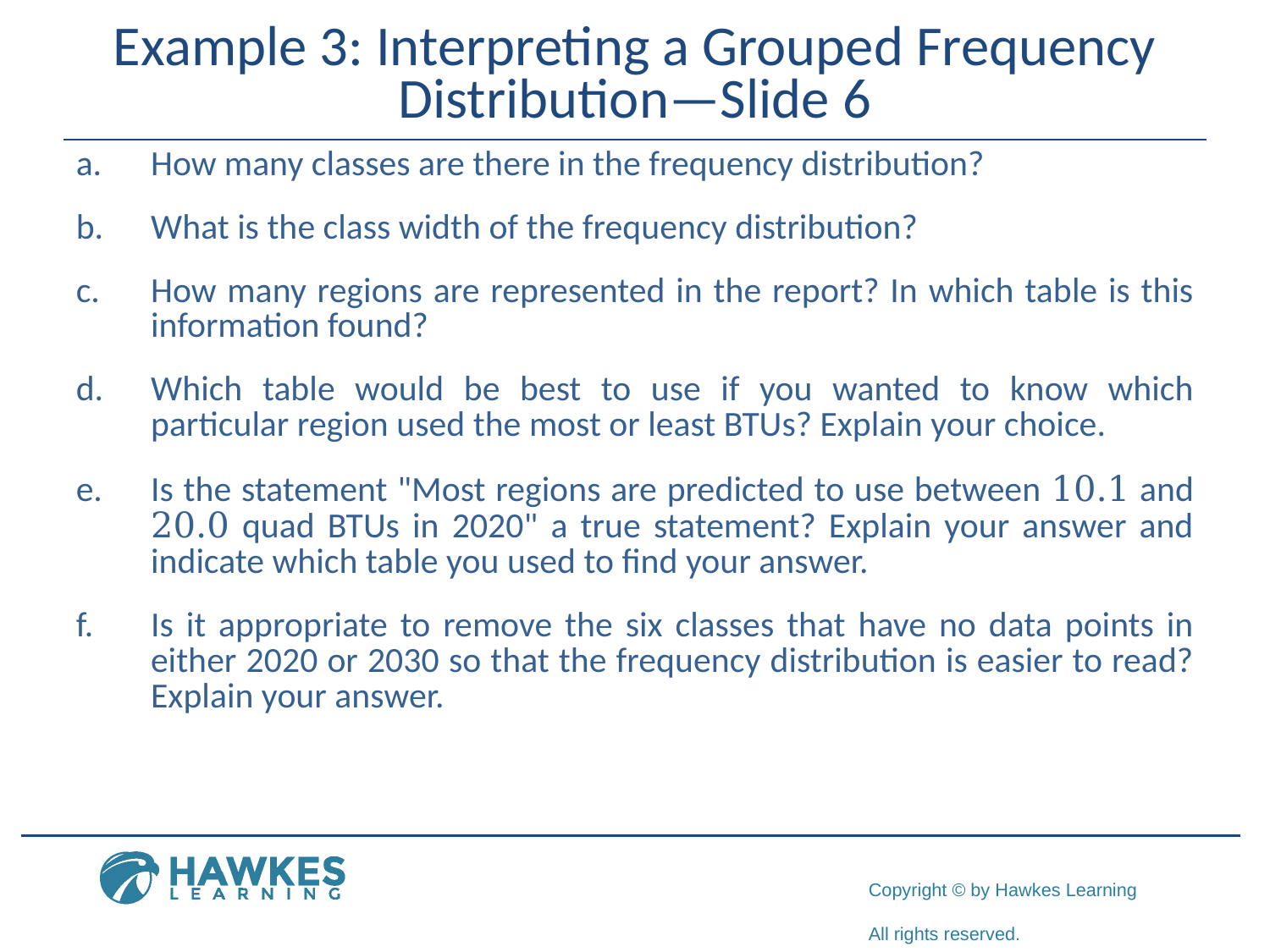

# Example 3: Interpreting a Grouped Frequency Distribution—Slide 6
a.	How many classes are there in the frequency distribution?

b.	What is the class width of the frequency distribution?

c.	How many regions are represented in the report? In which table is this information found?

d.	Which table would be best to use if you wanted to know which particular region used the most or least BTUs? Explain your choice.

e.	​Is the statement "Most regions are predicted to use between 10.1 and 20.0 quad BTUs in 2020" a true statement? Explain your answer and indicate which table you used to find your answer.

f.	​Is it appropriate to remove the six classes that have no data points in either 2020 or 2030 so that the frequency distribution is easier to read? Explain your answer.